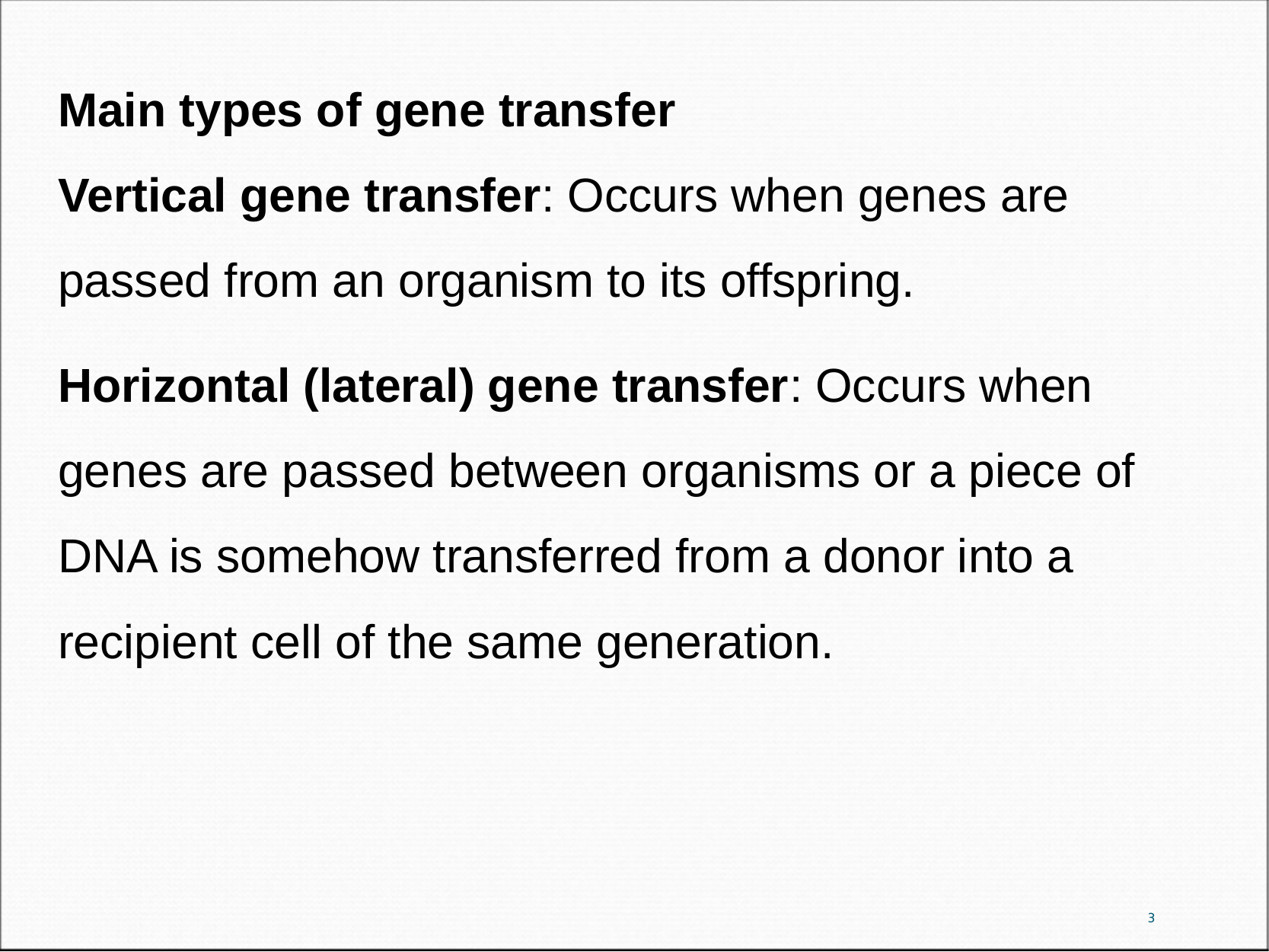

Main types of gene transfer
Vertical gene transfer: Occurs when genes are passed from an organism to its offspring.
Horizontal (lateral) gene transfer: Occurs when genes are passed between organisms or a piece of DNA is somehow transferred from a donor into a recipient cell of the same generation.
3